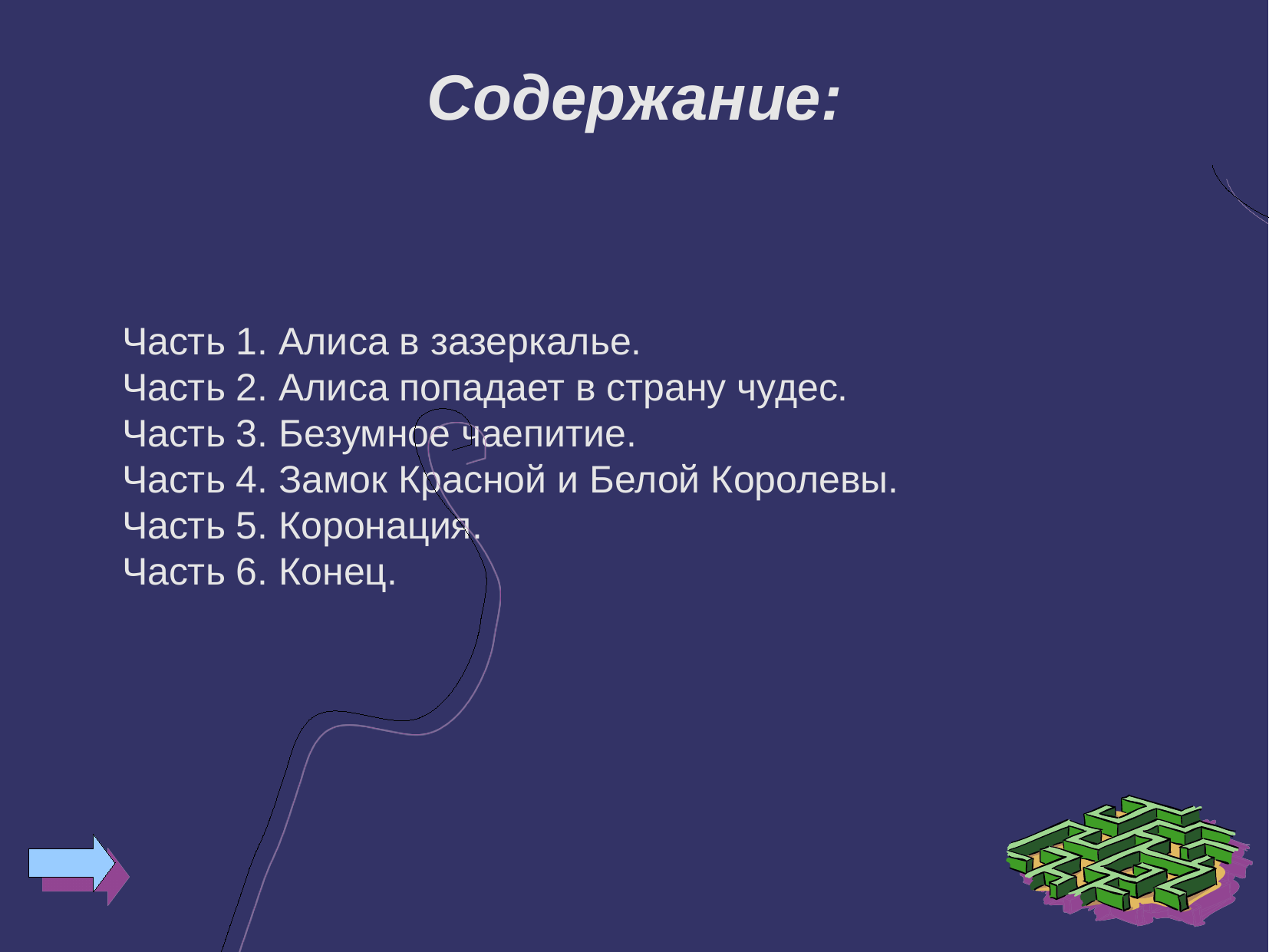

Содержание:

Часть 1. Алиса в зазеркалье.
Часть 2. Алиса попадает в страну чудес.
Часть 3. Безумное чаепитие.
Часть 4. Замок Красной и Белой Королевы.
Часть 5. Коронация.
Часть 6. Конец.